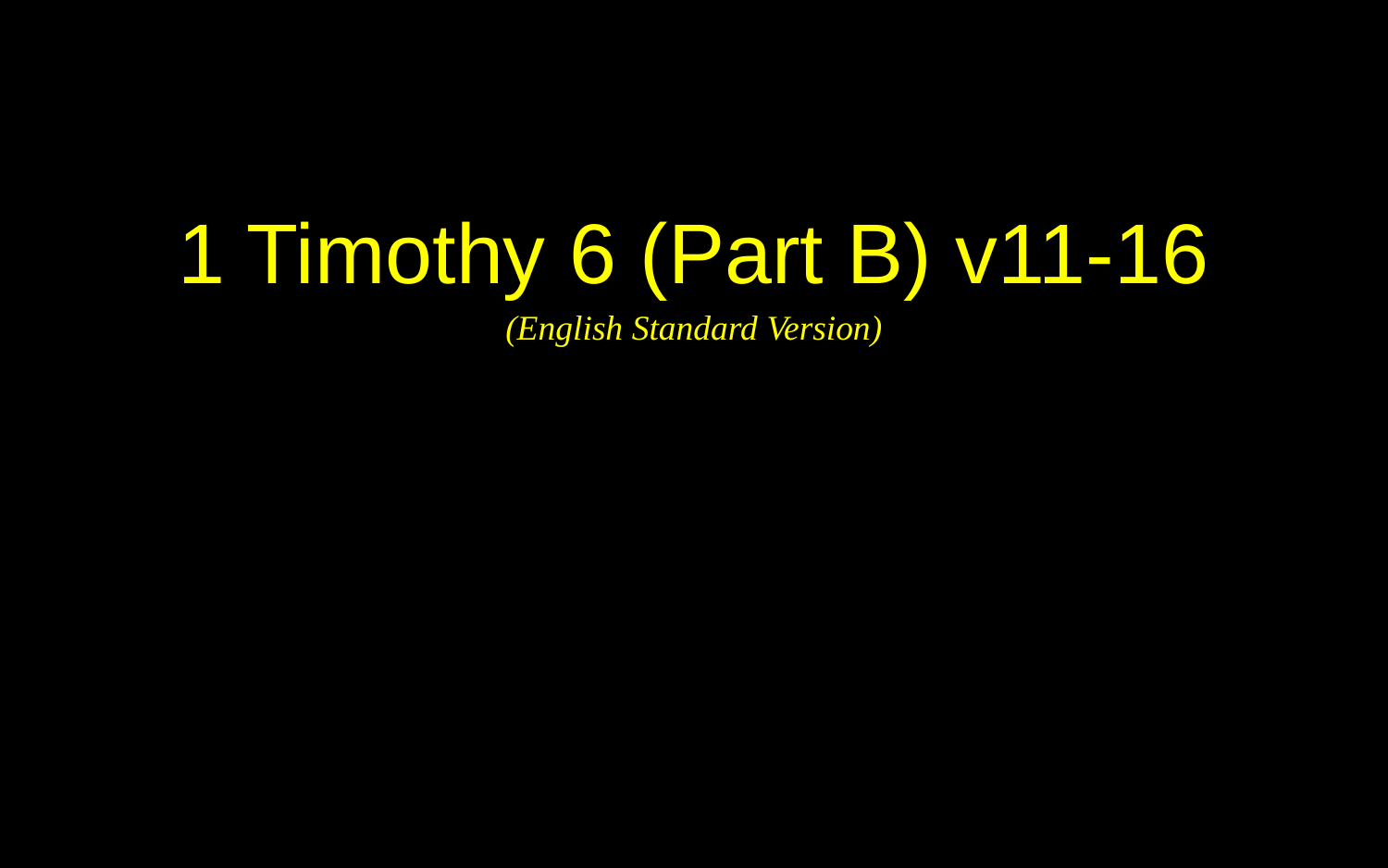

1 Timothy 6 (Part B) v11-16
(English Standard Version)